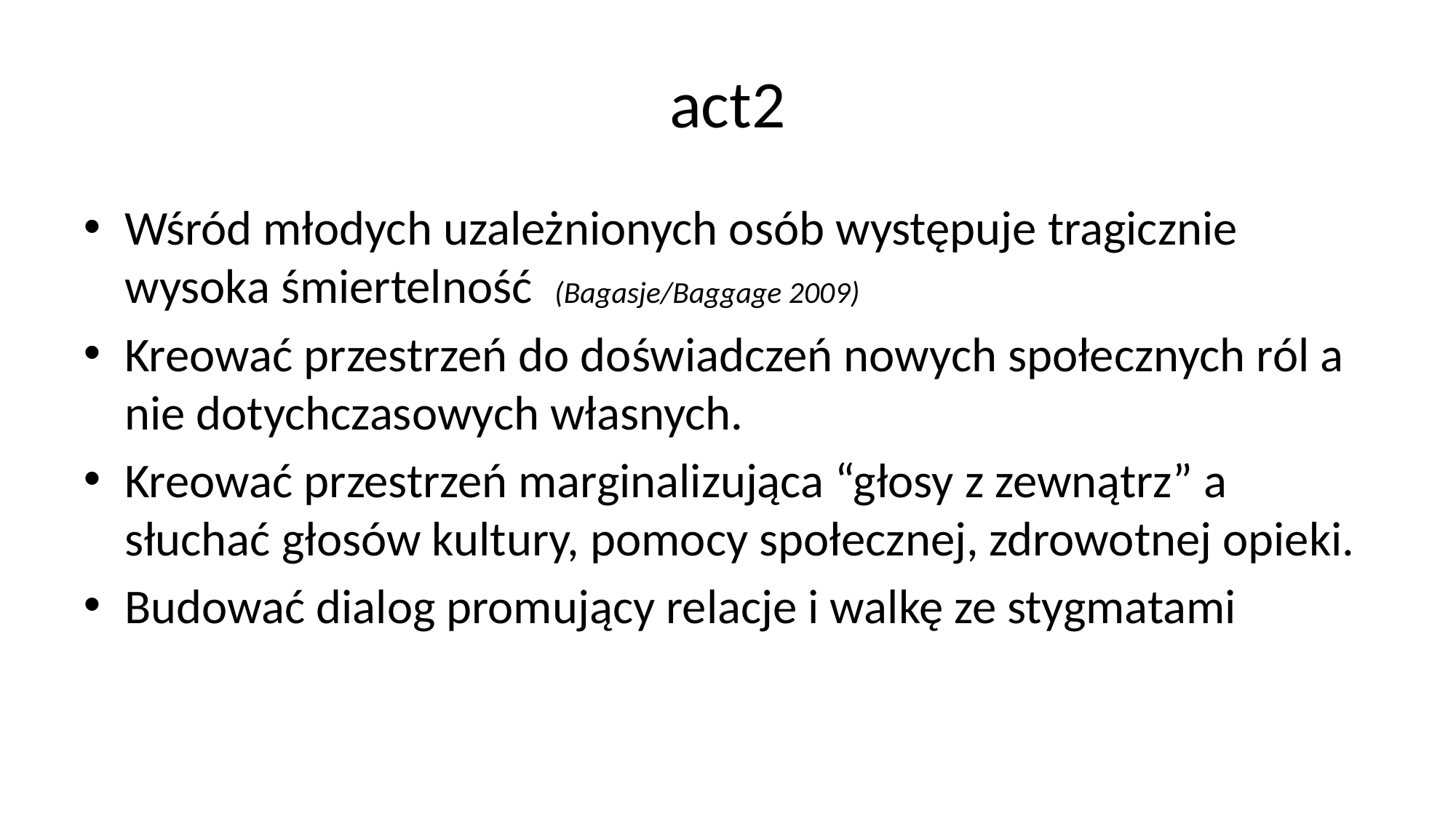

# act2
Wśród młodych uzależnionych osób występuje tragicznie wysoka śmiertelność  (Bagasje/Baggage 2009)
Kreować przestrzeń do doświadczeń nowych społecznych ról a nie dotychczasowych własnych.
Kreować przestrzeń marginalizująca “głosy z zewnątrz” a słuchać głosów kultury, pomocy społecznej, zdrowotnej opieki.
Budować dialog promujący relacje i walkę ze stygmatami